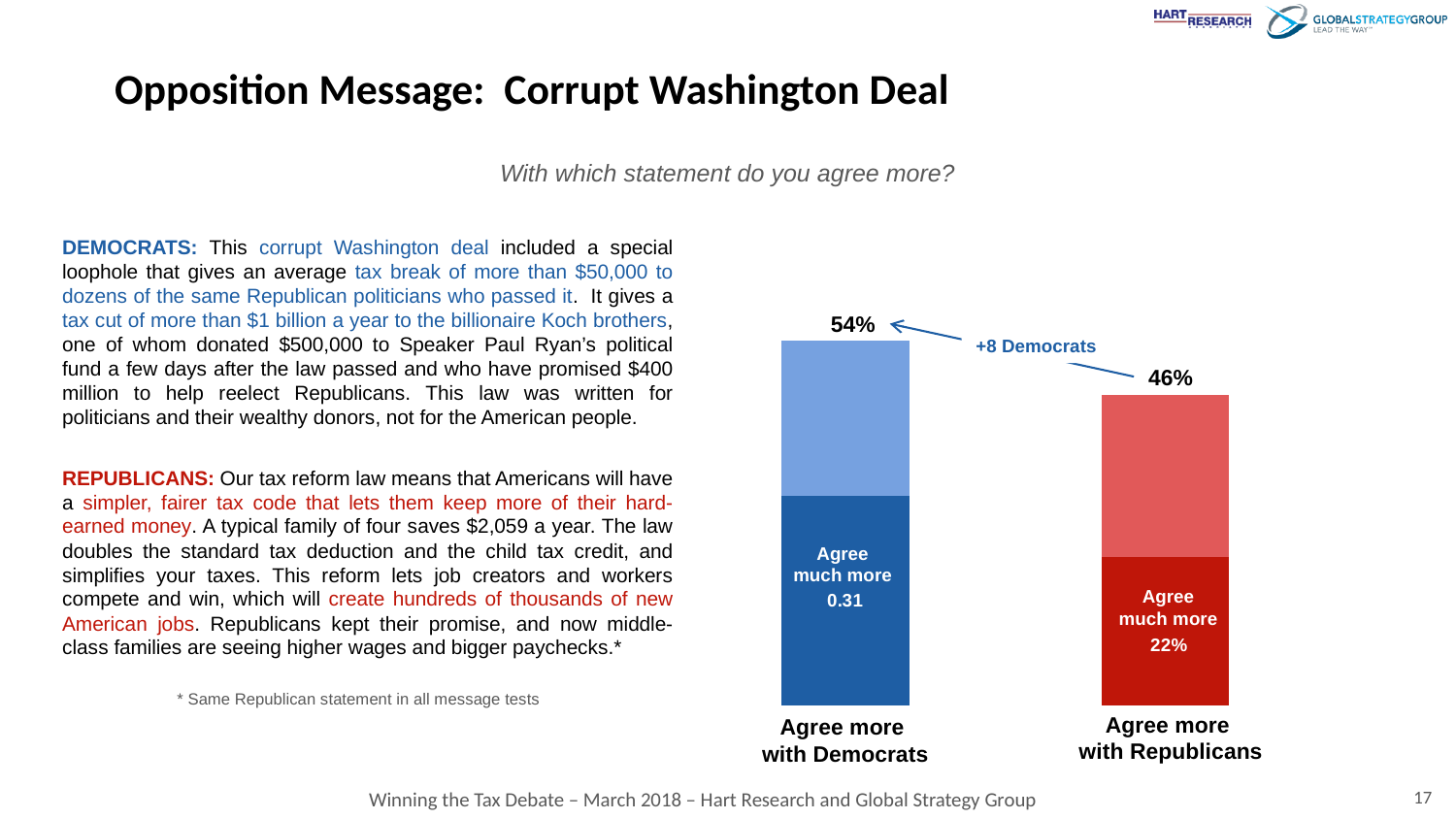

# Opposition Message:  Corrupt Washington Deal
With which statement do you agree more?

### Chart

| Category |  |  |  |  |
|---|---|---|---|---|
DEMOCRATS: This corrupt Washington deal included a special loophole that gives an average tax break of more than $50,000 to dozens of the same Republican politicians who passed it.  It gives a tax cut of more than $1 billion a year to the billionaire Koch brothers, one of whom donated $500,000 to Speaker Paul Ryan’s political fund a few days after the law passed and who have promised $400 million to help reelect Republicans. This law was written for politicians and their wealthy donors, not for the American people.
REPUBLICANS: Our tax reform law means that Americans will have a simpler, fairer tax code that lets them keep more of their hard-earned money. A typical family of four saves $2,059 a year. The law doubles the standard tax deduction and the child tax credit, and simplifies your taxes. This reform lets job creators and workers compete and win, which will create hundreds of thousands of new American jobs. Republicans kept their promise, and now middle-class families are seeing higher wages and bigger paychecks.*
54%
+8 Democrats
46%
Agree
much more
Agree
much more
* Same Republican statement in all message tests
Agree more
with Republicans
Agree more
with Democrats
17